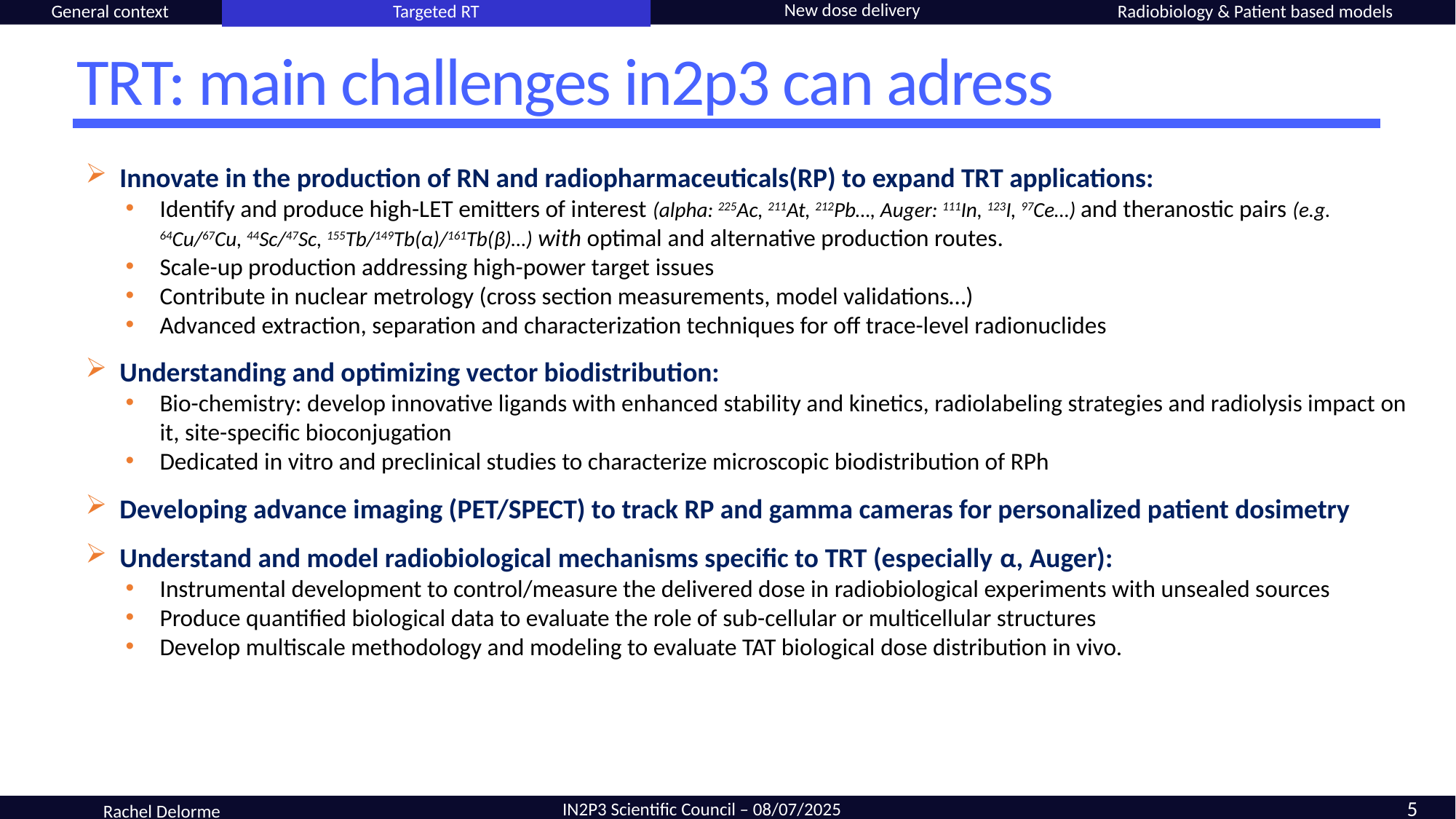

New dose delivery
Targeted RT
General context
Radiobiology & Patient based models
TRT: main challenges in2p3 can adress
Innovate in the production of RN and radiopharmaceuticals(RP) to expand TRT applications:
Identify and produce high-LET emitters of interest (alpha: 225Ac, 211At, 212Pb…, Auger: 111In, 123I, 97Ce…) and theranostic pairs (e.g. 64Cu/67Cu, 44Sc/47Sc, 155Tb/149Tb(α)/161Tb(β)…) with optimal and alternative production routes.
Scale-up production addressing high-power target issues
Contribute in nuclear metrology (cross section measurements, model validations…)
Advanced extraction, separation and characterization techniques for off trace-level radionuclides
Understanding and optimizing vector biodistribution:
Bio-chemistry: develop innovative ligands with enhanced stability and kinetics, radiolabeling strategies and radiolysis impact on it, site-specific bioconjugation
Dedicated in vitro and preclinical studies to characterize microscopic biodistribution of RPh
Developing advance imaging (PET/SPECT) to track RP and gamma cameras for personalized patient dosimetry
Understand and model radiobiological mechanisms specific to TRT (especially α, Auger):
Instrumental development to control/measure the delivered dose in radiobiological experiments with unsealed sources
Produce quantified biological data to evaluate the role of sub-cellular or multicellular structures
Develop multiscale methodology and modeling to evaluate TAT biological dose distribution in vivo.
5
IN2P3 Scientific Council – 08/07/2025
Rachel Delorme